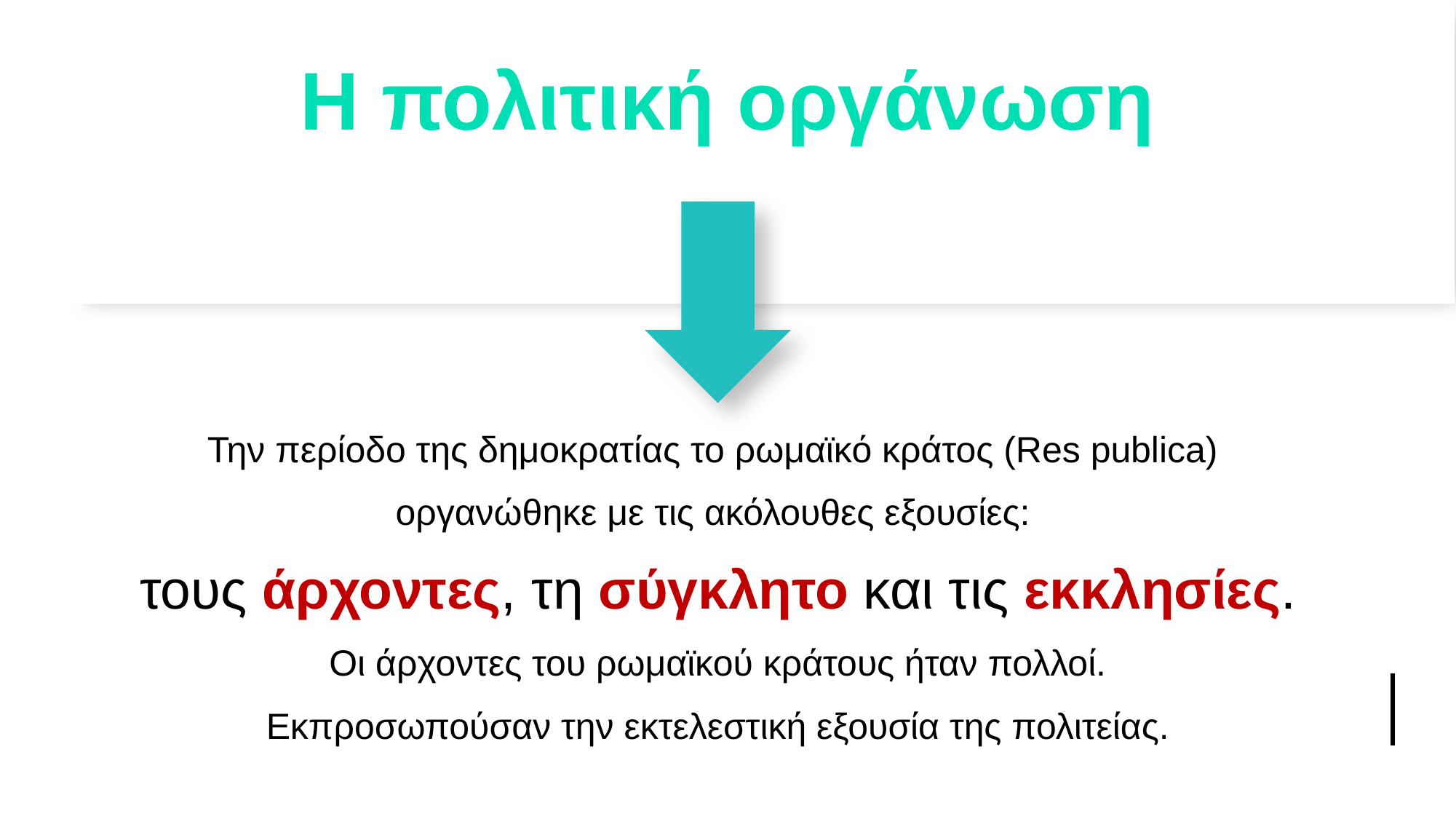

Η πολιτική οργάνωση

Την περίοδο της δημοκρατίας το ρωμαϊκό κράτος (Res publica)
οργανώθηκε με τις ακόλουθες εξουσίες:
τους άρχοντες, τη σύγκλητο και τις εκκλησίες.
Οι άρχοντες του ρωμαϊκού κράτους ήταν πολλοί.
Εκπροσωπούσαν την εκτελεστική εξουσία της πολιτείας.